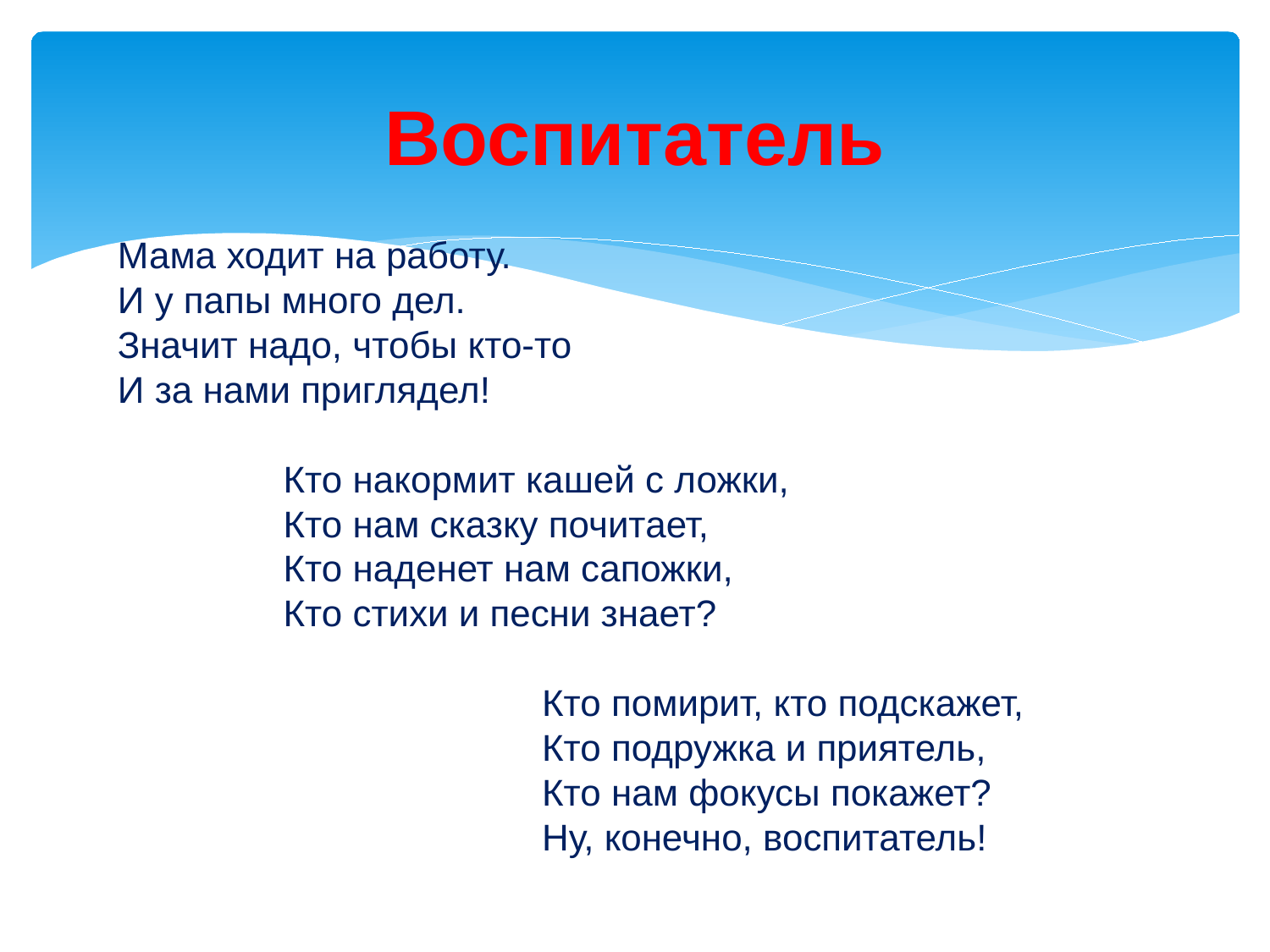

# Воспитатель

Мама ходит на работу.
И у папы много дел.
Значит надо, чтобы кто-то
И за нами приглядел!
                Кто накормит кашей с ложки,
                Кто нам сказку почитает,
                Кто наденет нам сапожки,
                Кто стихи и песни знает?
                                         Кто помирит, кто подскажет,
                                         Кто подружка и приятель,
                                         Кто нам фокусы покажет?
                                         Ну, конечно, воспитатель!